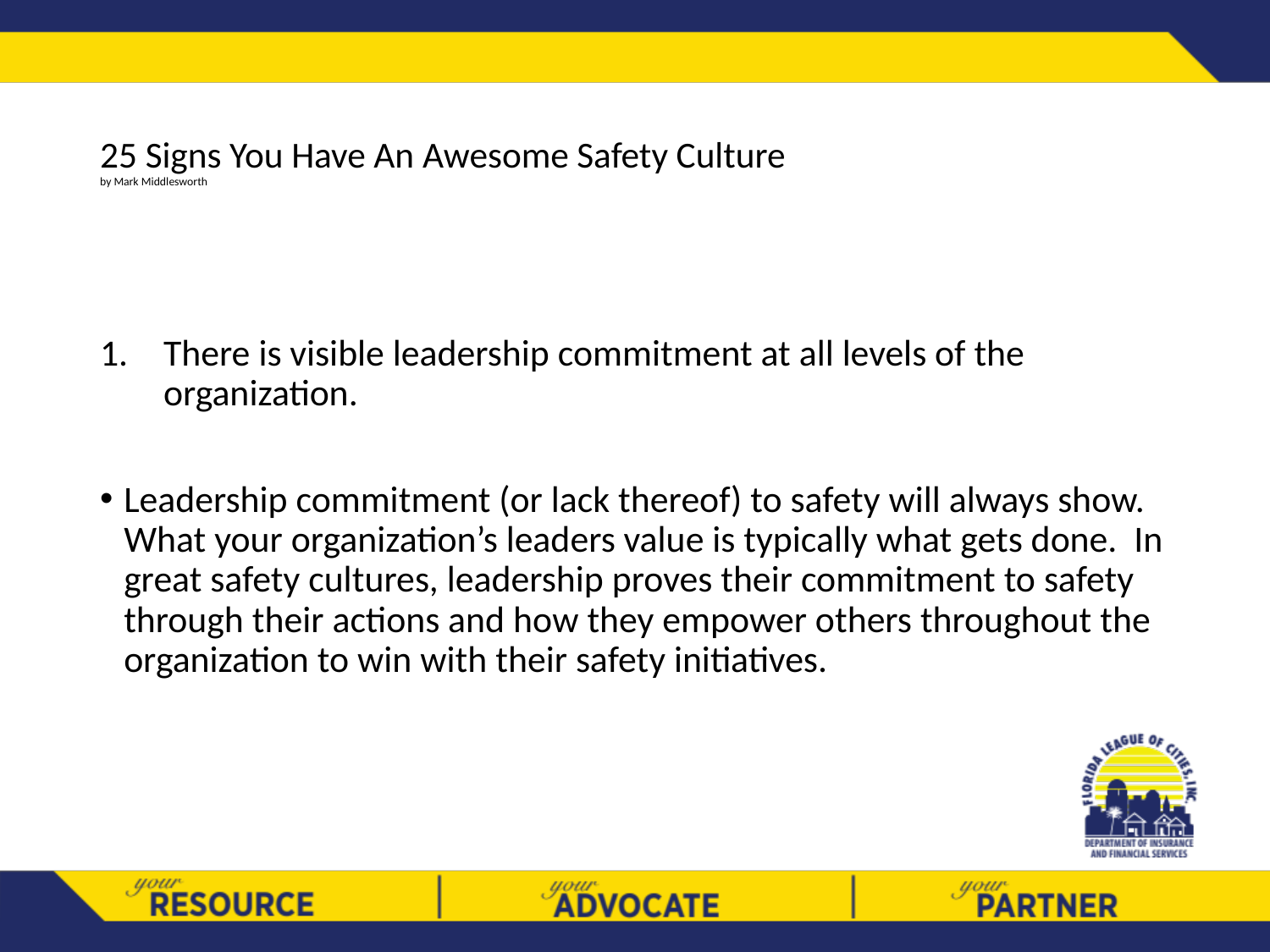

# 25 Signs You Have An Awesome Safety Culture by Mark Middlesworth

There is visible leadership commitment at all levels of the organization.

Leadership commitment (or lack thereof) to safety will always show.  What your organization’s leaders value is typically what gets done.  In great safety cultures, leadership proves their commitment to safety through their actions and how they empower others throughout the organization to win with their safety initiatives.